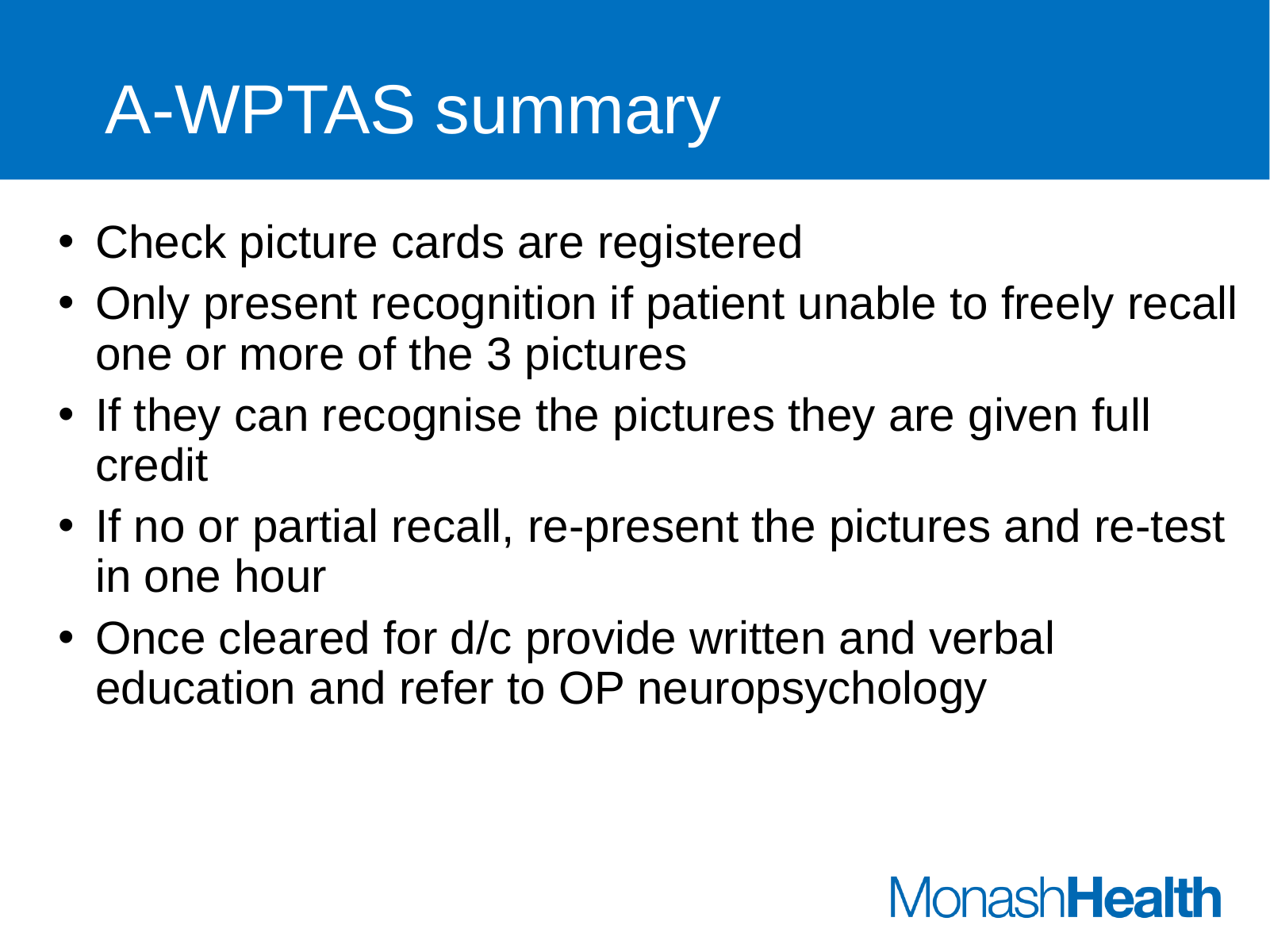

# A-WPTAS summary
Check picture cards are registered
Only present recognition if patient unable to freely recall one or more of the 3 pictures
If they can recognise the pictures they are given full credit
If no or partial recall, re-present the pictures and re-test in one hour
Once cleared for d/c provide written and verbal education and refer to OP neuropsychology